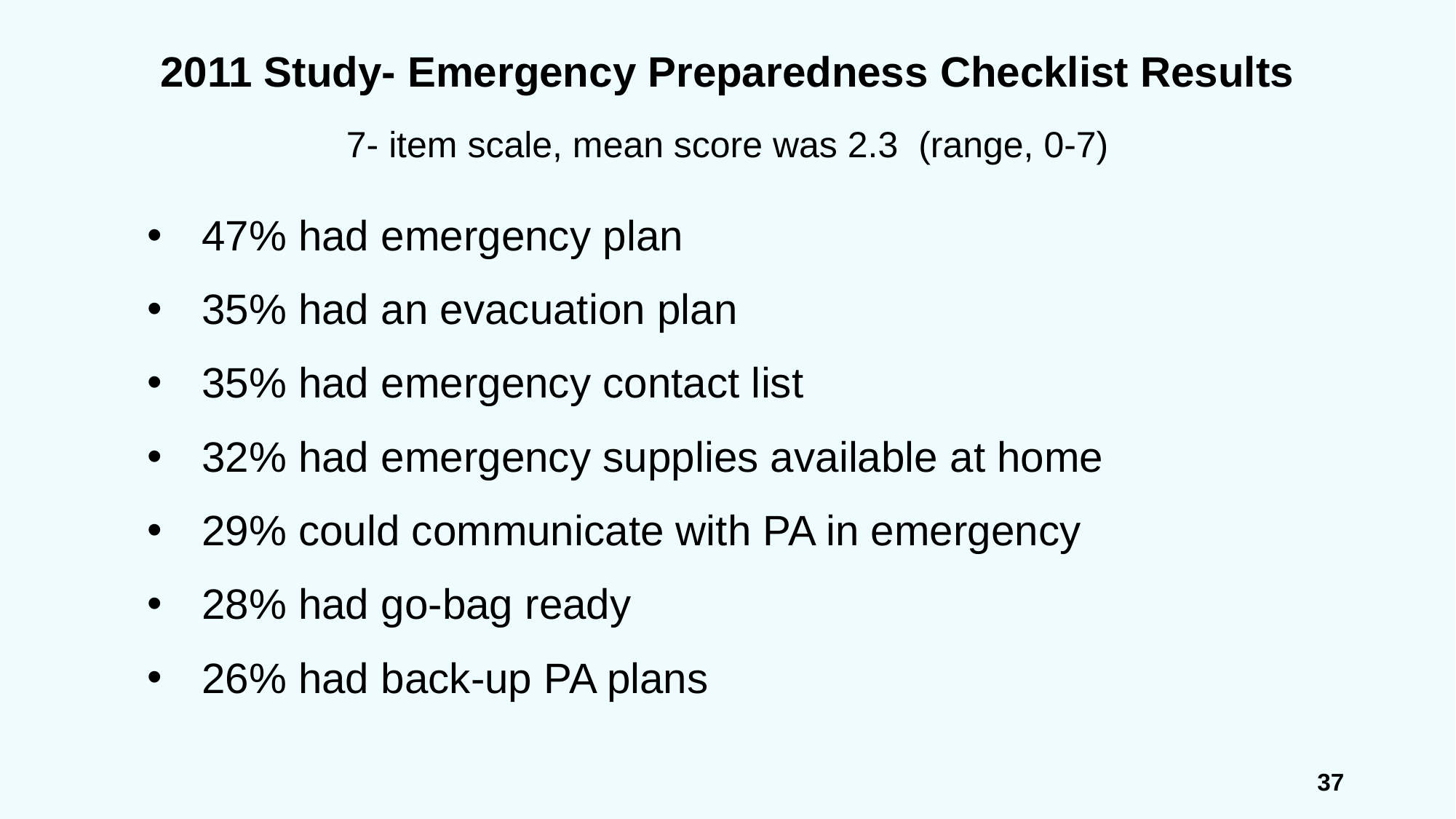

# 2011 Study- Emergency Preparedness Checklist Results 7- item scale, mean score was 2.3  (range, 0-7)

47% had emergency plan

35% had an evacuation plan

35% had emergency contact list

32% had emergency supplies available at home

29% could communicate with PA in emergency

28% had go-bag ready

26% had back-up PA plans

37